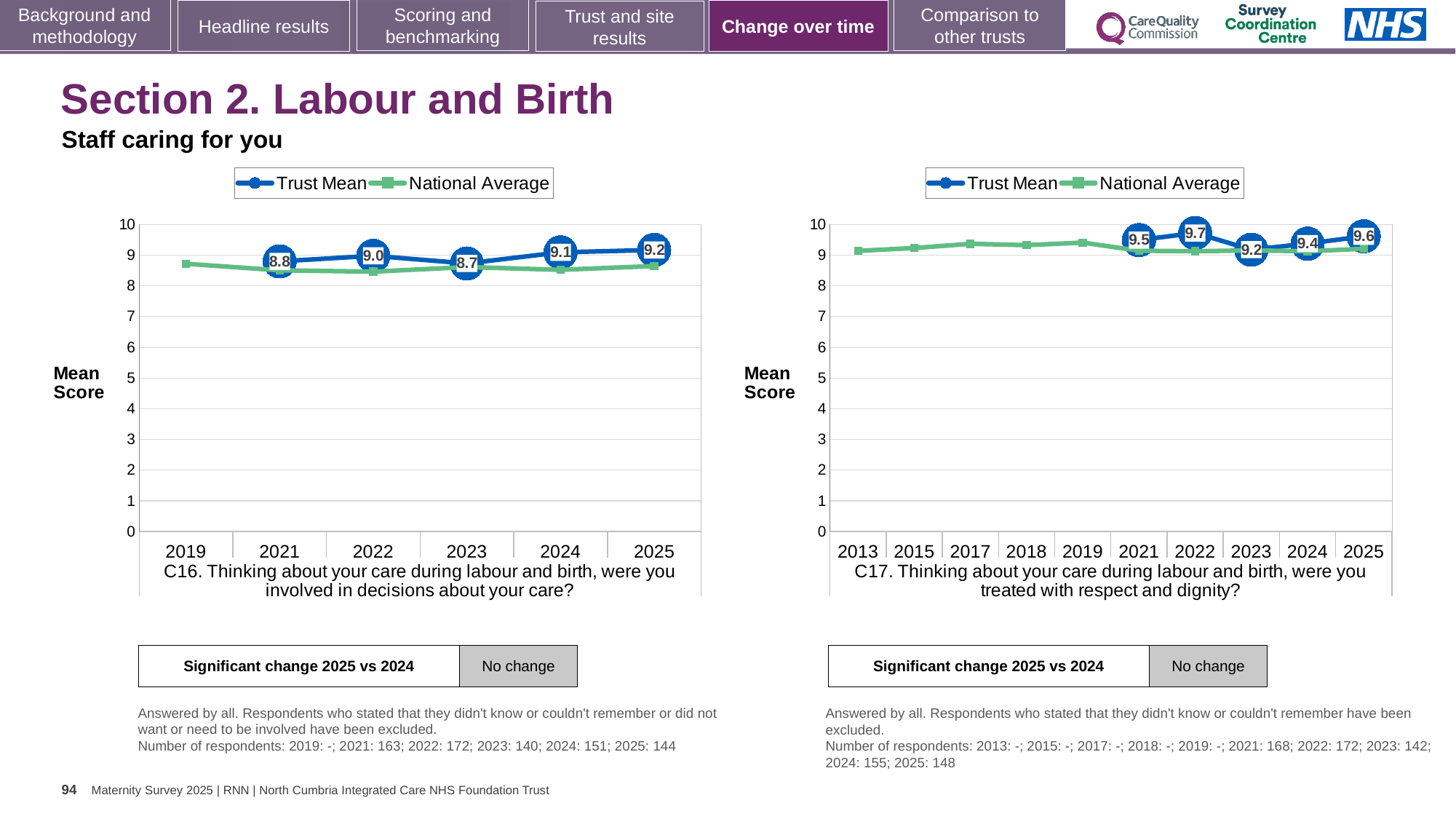

# Section 2. Labour and Birth
Staff caring for you

### Chart

| Category | Trust Mean | National Average |
|---|---|---|
| 2019 | None | 8.718690948994155 |
| 2021 | 8.796869526050145 | 8.505303455355547 |
| 2022 | 8.978132870274587 | 8.461507031120597 |
| 2023 | 8.728112483794666 | 8.611297935737216 |
| 2024 | 9.091610958411282 | 8.52109721217814 |
| 2025 | 9.168648475099276 | 8.644805561846152 |

### Chart

| Category | Trust Mean | National Average |
|---|---|---|
| 2013 | None | 9.138546999961067 |
| 2015 | None | 9.231617645126759 |
| 2017 | None | 9.367593548648186 |
| 2018 | None | 9.324567682623162 |
| 2019 | None | 9.406781776182266 |
| 2021 | 9.489748830312994 | 9.142266541253438 |
| 2022 | 9.722141315222908 | 9.1261822553367 |
| 2023 | 9.17781289619339 | 9.154460787850113 |
| 2024 | 9.37354635610735 | 9.126387956298561 |
| 2025 | 9.613780340326874 | 9.205429639425253 |
| Significant change 2025 vs 2024 | No change |
| --- | --- |
| Significant change 2025 vs 2024 | No change |
| --- | --- |
Answered by all. Respondents who stated that they didn't know or couldn't remember or did not want or need to be involved have been excluded.
Number of respondents: 2019: -; 2021: 163; 2022: 172; 2023: 140; 2024: 151; 2025: 144
Answered by all. Respondents who stated that they didn't know or couldn't remember have been excluded.
Number of respondents: 2013: -; 2015: -; 2017: -; 2018: -; 2019: -; 2021: 168; 2022: 172; 2023: 142; 2024: 155; 2025: 148
94